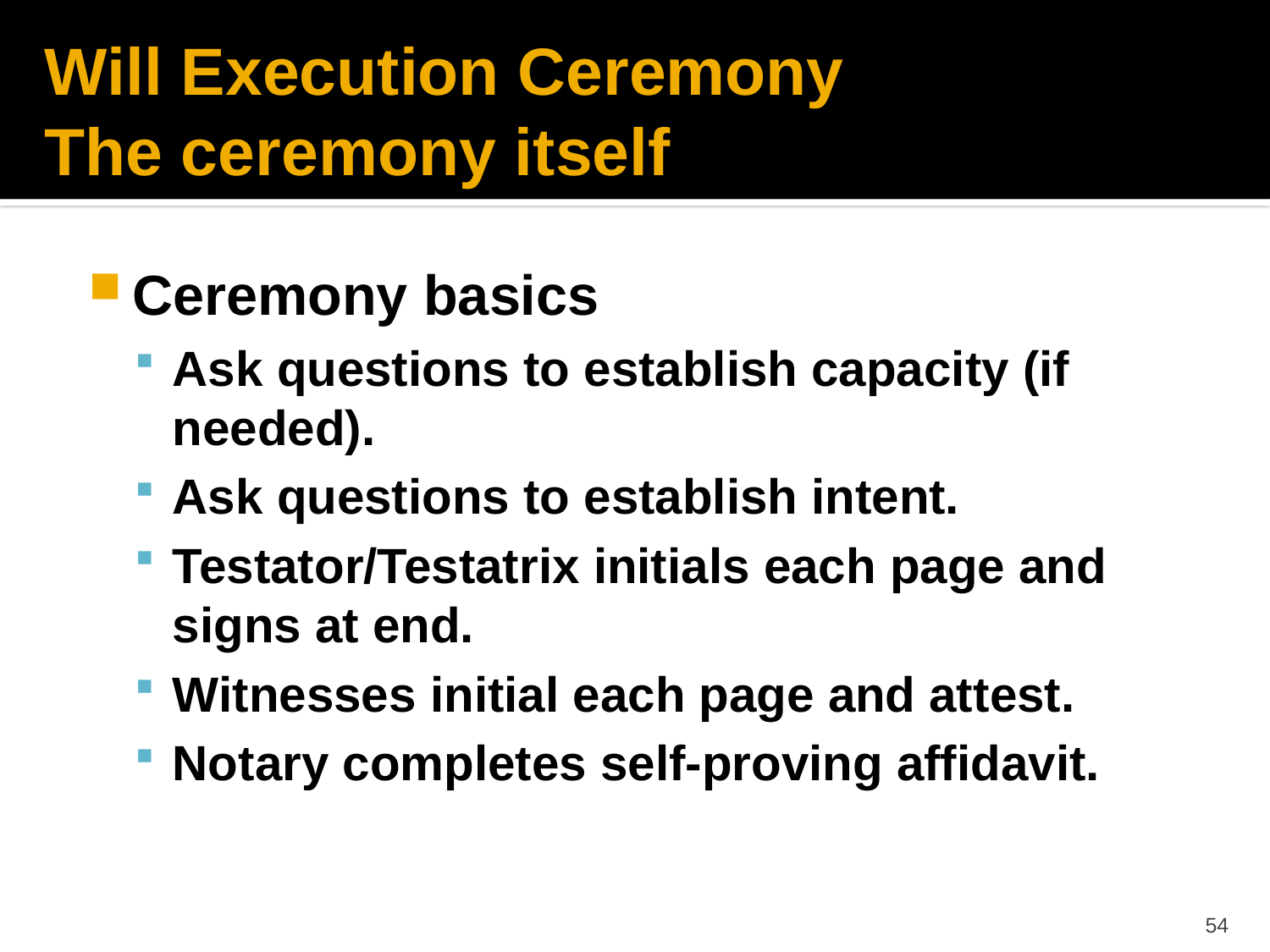

# Will Execution Ceremony The ceremony itself
Ceremony basics
Ask questions to establish capacity (if needed).
Ask questions to establish intent.
Testator/Testatrix initials each page and signs at end.
Witnesses initial each page and attest.
Notary completes self-proving affidavit.

54